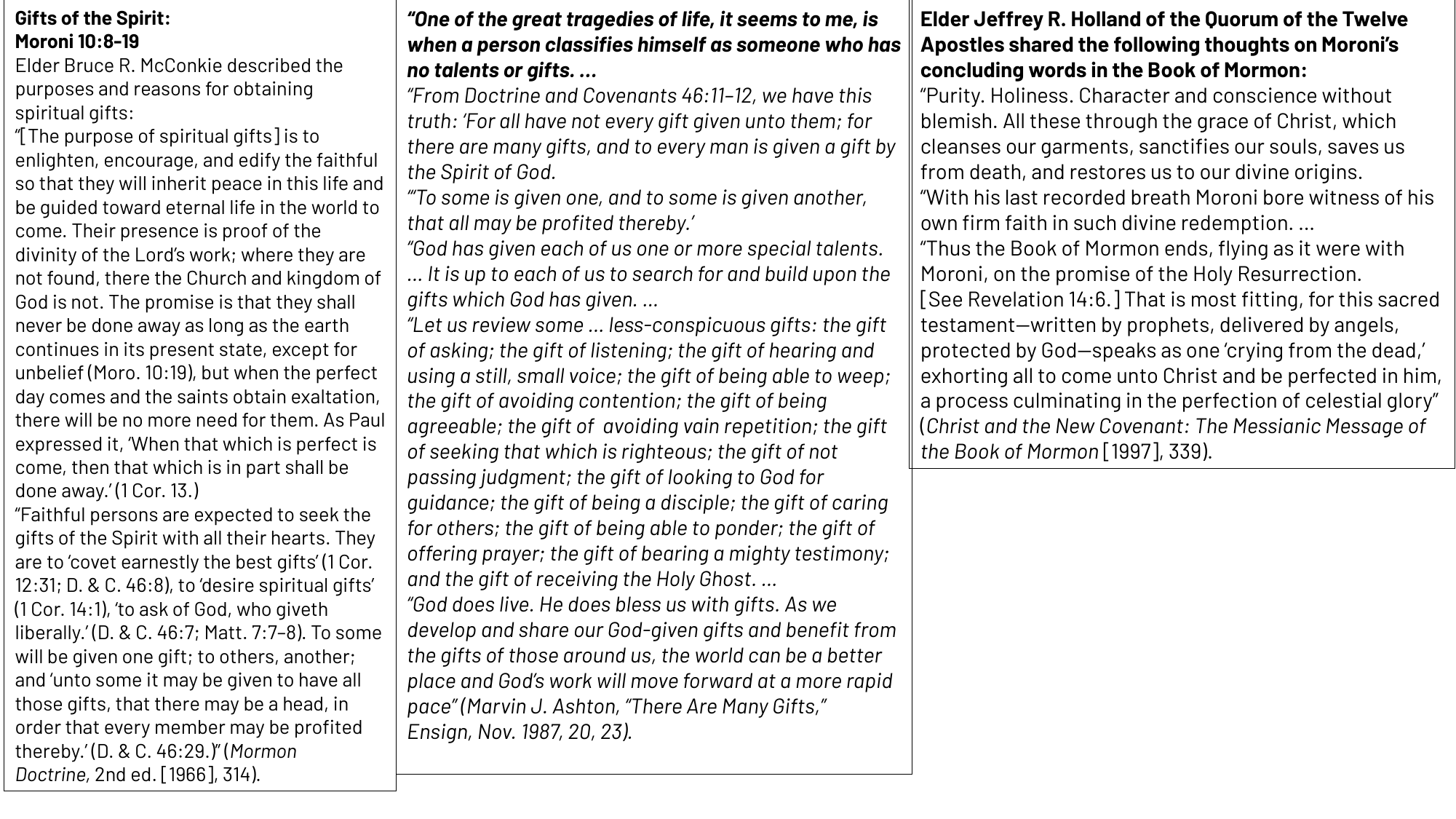

Gifts of the Spirit:
Moroni 10:8-19
Elder Bruce R. McConkie described the purposes and reasons for obtaining spiritual gifts:
“[The purpose of spiritual gifts] is to enlighten, encourage, and edify the faithful so that they will inherit peace in this life and be guided toward eternal life in the world to come. Their presence is proof of the divinity of the Lord’s work; where they are not found, there the Church and kingdom of God is not. The promise is that they shall never be done away as long as the earth continues in its present state, except for unbelief (Moro. 10:19), but when the perfect day comes and the saints obtain exaltation, there will be no more need for them. As Paul expressed it, ‘When that which is perfect is come, then that which is in part shall be done away.’ (1 Cor. 13.)
“Faithful persons are expected to seek the gifts of the Spirit with all their hearts. They are to ‘covet earnestly the best gifts’ (1 Cor. 12:31; D. & C. 46:8), to ‘desire spiritual gifts’ (1 Cor. 14:1), ‘to ask of God, who giveth liberally.’ (D. & C. 46:7; Matt. 7:7–8). To some will be given one gift; to others, another; and ‘unto some it may be given to have all those gifts, that there may be a head, in order that every member may be profited thereby.’ (D. & C. 46:29.)” (Mormon Doctrine, 2nd ed. [1966], 314).
“One of the great tragedies of life, it seems to me, is when a person classifies himself as someone who has no talents or gifts. …
“From Doctrine and Covenants 46:11–12, we have this truth: ‘For all have not every gift given unto them; for there are many gifts, and to every man is given a gift by the Spirit of God.
“‘To some is given one, and to some is given another, that all may be profited thereby.’
“God has given each of us one or more special talents. … It is up to each of us to search for and build upon the gifts which God has given. …
“Let us review some … less-conspicuous gifts: the gift of asking; the gift of listening; the gift of hearing and using a still, small voice; the gift of being able to weep; the gift of avoiding contention; the gift of being agreeable; the gift of  avoiding vain repetition; the gift of seeking that which is righteous; the gift of not passing judgment; the gift of looking to God for guidance; the gift of being a disciple; the gift of caring for others; the gift of being able to ponder; the gift of offering prayer; the gift of bearing a mighty testimony; and the gift of receiving the Holy Ghost. …
“God does live. He does bless us with gifts. As we develop and share our God-given gifts and benefit from the gifts of those around us, the world can be a better place and God’s work will move forward at a more rapid pace” (Marvin J. Ashton, “There Are Many Gifts,” Ensign, Nov. 1987, 20, 23).

Elder Jeffrey R. Holland of the Quorum of the Twelve Apostles shared the following thoughts on Moroni’s concluding words in the Book of Mormon:
“Purity. Holiness. Character and conscience without blemish. All these through the grace of Christ, which cleanses our garments, sanctifies our souls, saves us from death, and restores us to our divine origins.
“With his last recorded breath Moroni bore witness of his own firm faith in such divine redemption. …
“Thus the Book of Mormon ends, flying as it were with Moroni, on the promise of the Holy Resurrection. [See Revelation 14:6.] That is most fitting, for this sacred testament—written by prophets, delivered by angels, protected by God—speaks as one ‘crying from the dead,’ exhorting all to come unto Christ and be perfected in him, a process culminating in the perfection of celestial glory” (Christ and the New Covenant: The Messianic Message of the Book of Mormon [1997], 339).